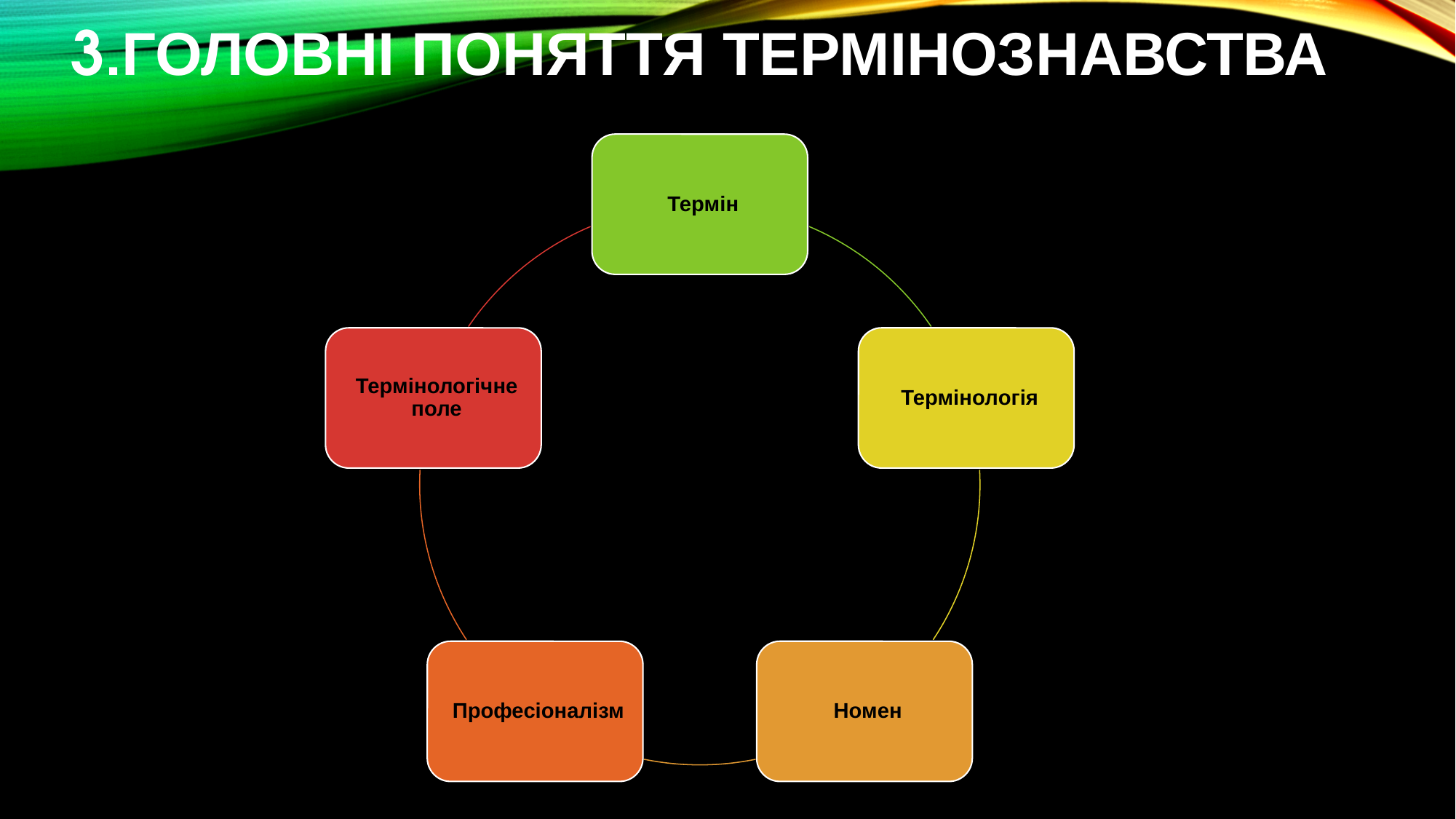

# 3.Головні поняття термінознавства
Термін
Термінологія
Номен
Професіоналізм
Термінологічне поле